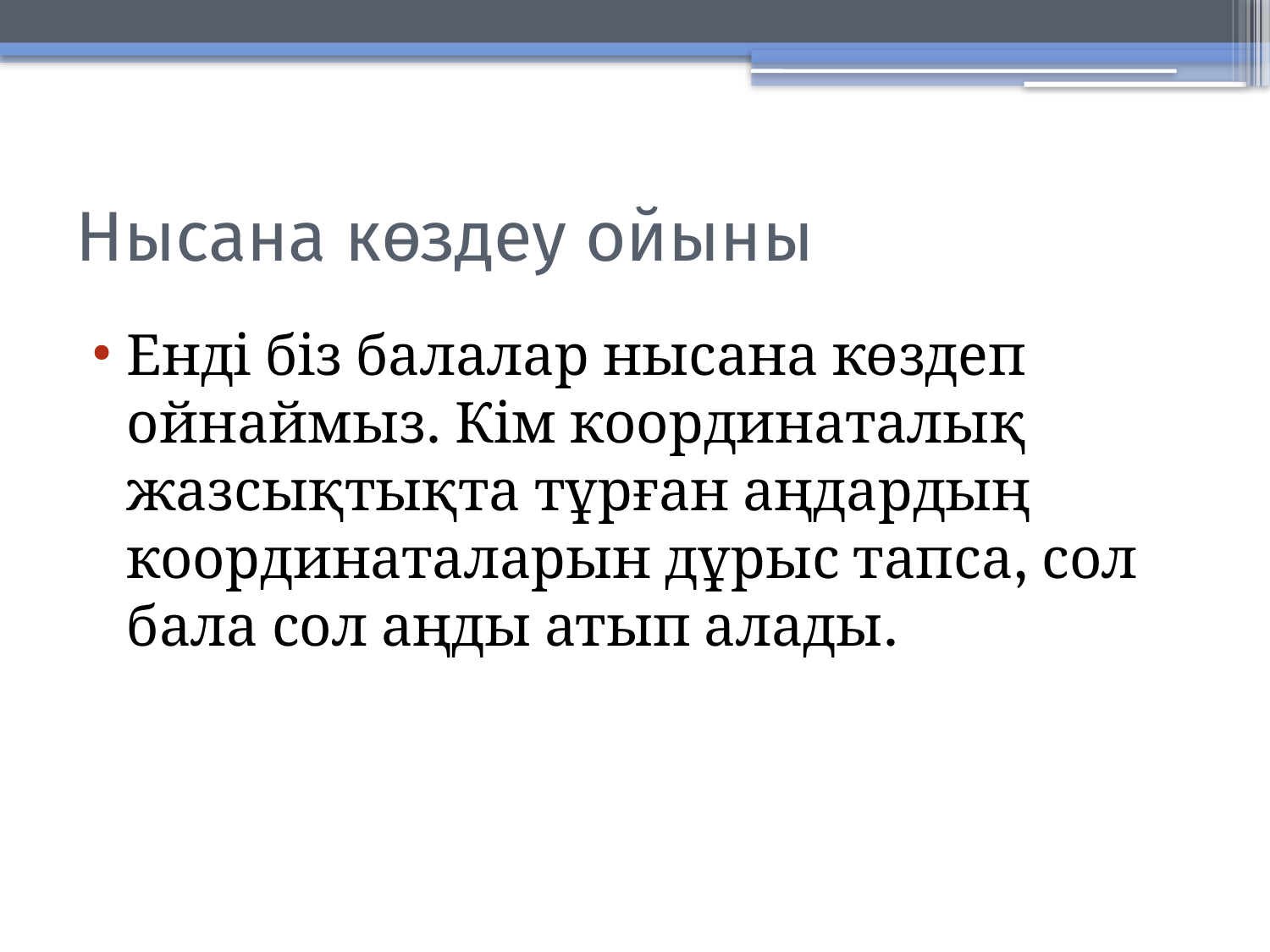

# Нысана көздеу ойыны
Енді біз балалар нысана көздеп ойнаймыз. Кім координаталық жазсықтықта тұрған аңдардың координаталарын дұрыс тапса, сол бала сол аңды атып алады.